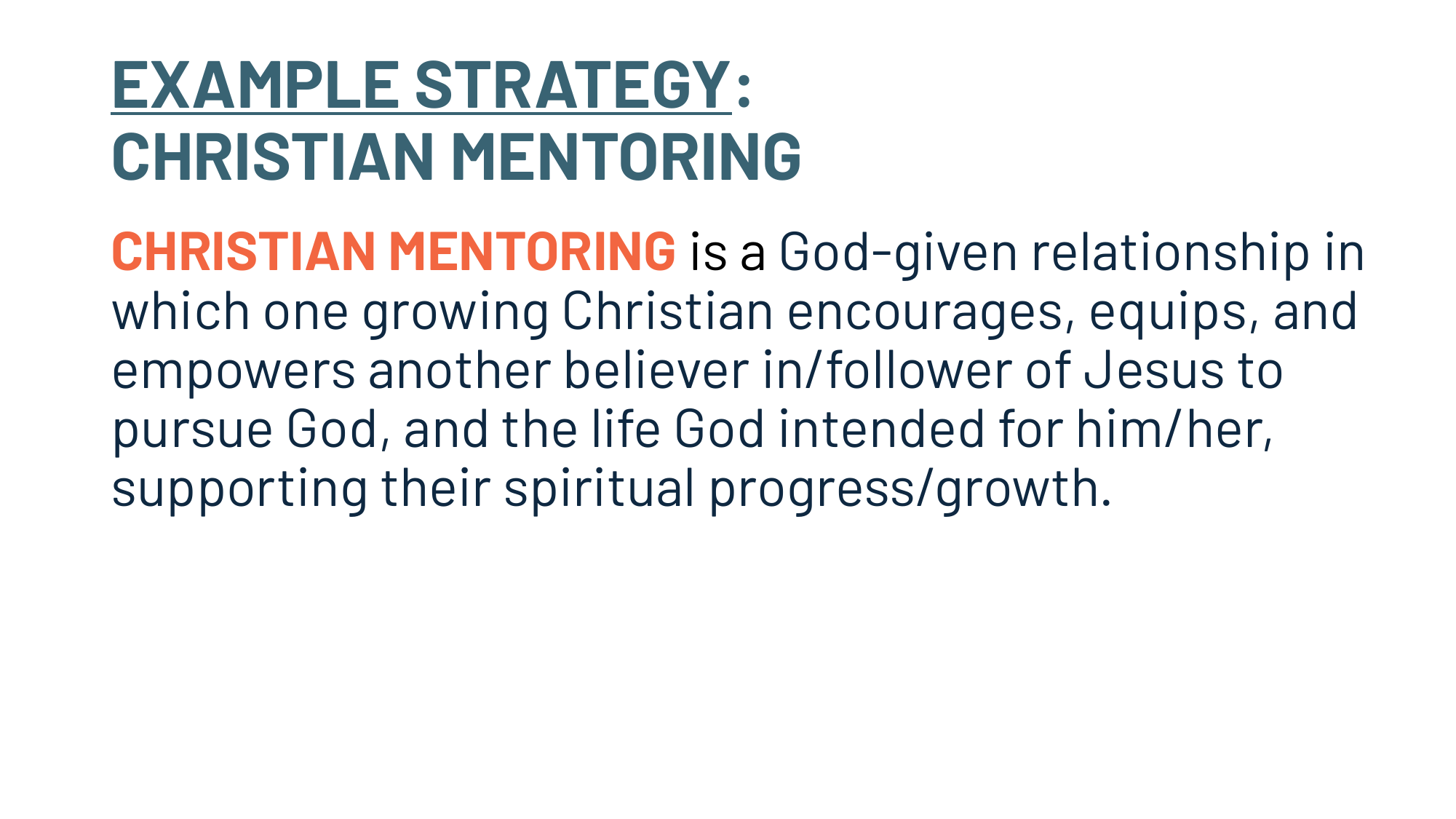

# EXAMPLE STRATEGY: CHRISTIAN MENTORING
CHRISTIAN MENTORING is a God-given relationship in which one growing Christian encourages, equips, and empowers another believer in/follower of Jesus to pursue God, and the life God intended for him/her, supporting their spiritual progress/growth.